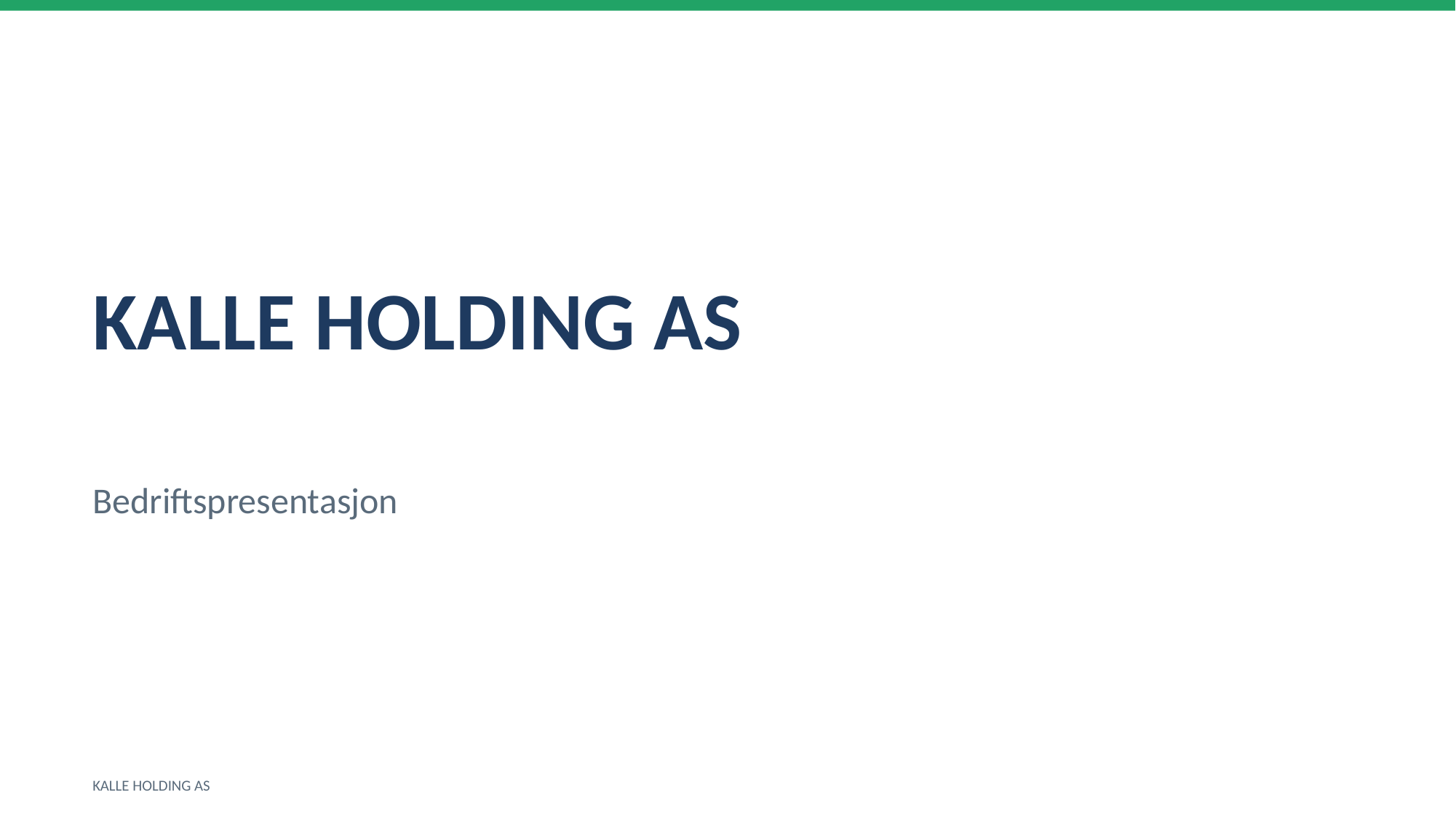

KALLE HOLDING AS
Bedriftspresentasjon
KALLE HOLDING AS